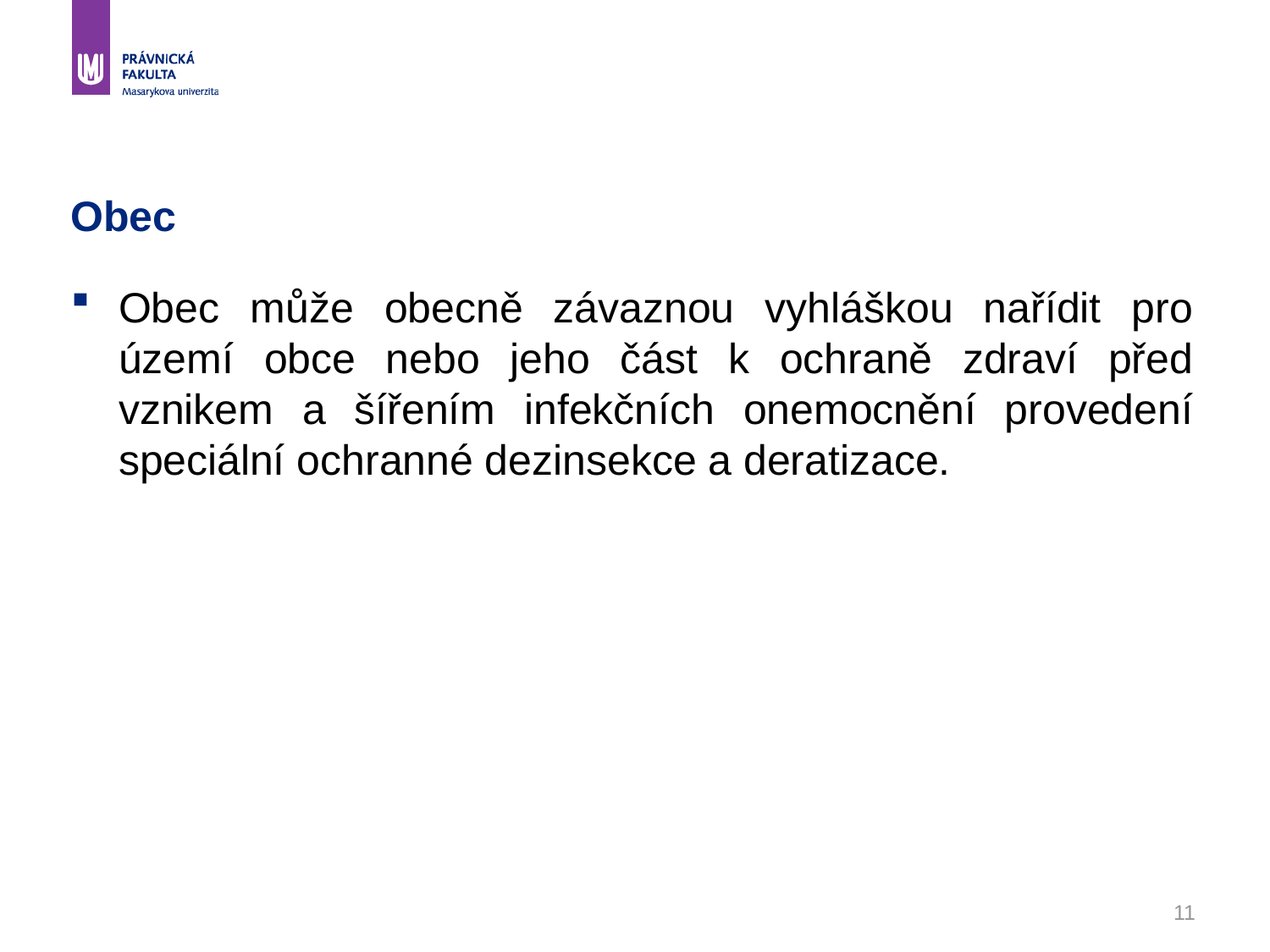

# Obec
Obec může obecně závaznou vyhláškou nařídit pro území obce nebo jeho část k ochraně zdraví před vznikem a šířením infekčních onemocnění provedení speciální ochranné dezinsekce a deratizace.
11